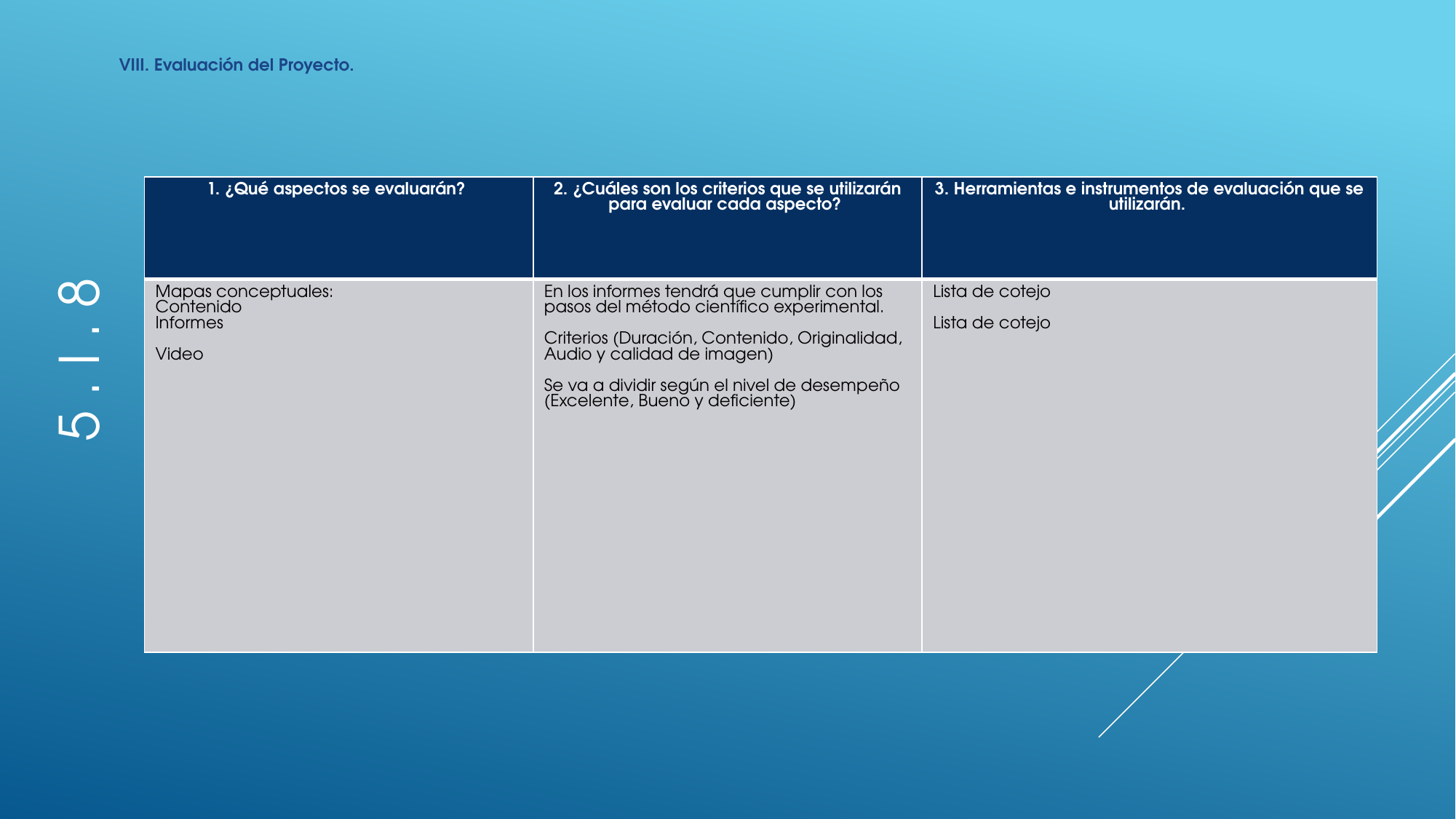

VIII. Evaluación del Proyecto.

| 1. ¿Qué aspectos se evaluarán? | 2. ¿Cuáles son los criterios que se utilizarán para evaluar cada aspecto? | 3. Herramientas e instrumentos de evaluación que se utilizarán. |
| --- | --- | --- |
| Mapas conceptuales:   Contenido   Informes     Video | En los informes tendrá que cumplir con los pasos del método científico experimental.    Criterios (Duración, Contenido, Originalidad, Audio y calidad de imagen)    Se va a dividir según el nivel de desempeño (Excelente, Bueno y deficiente) | Lista de cotejo    Lista de cotejo |
         5 . I . 8